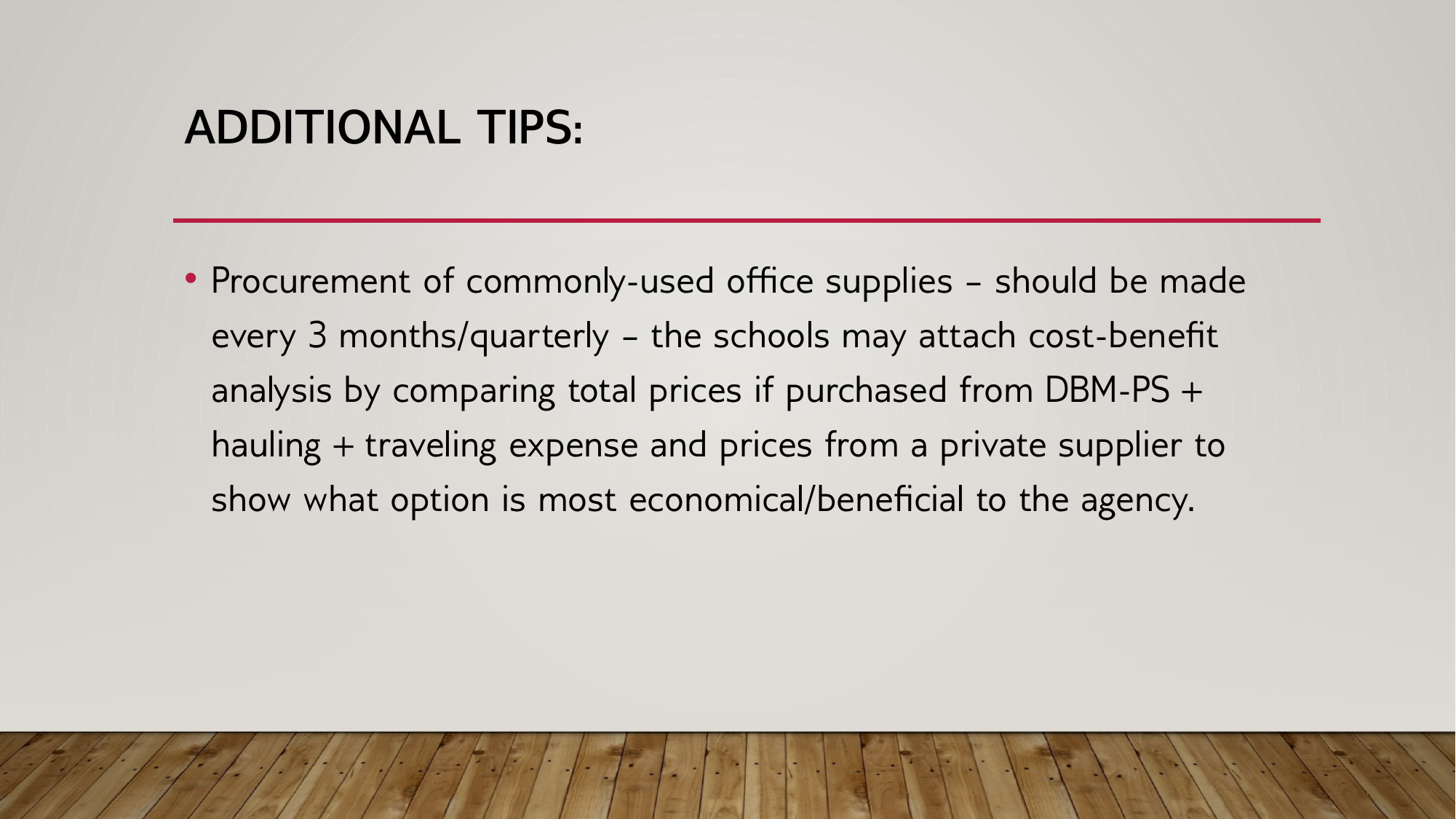

# Additional tips:
Procurement of commonly-used office supplies – should be made every 3 months/quarterly – the schools may attach cost-benefit analysis by comparing total prices if purchased from DBM-PS + hauling + traveling expense and prices from a private supplier to show what option is most economical/beneficial to the agency.